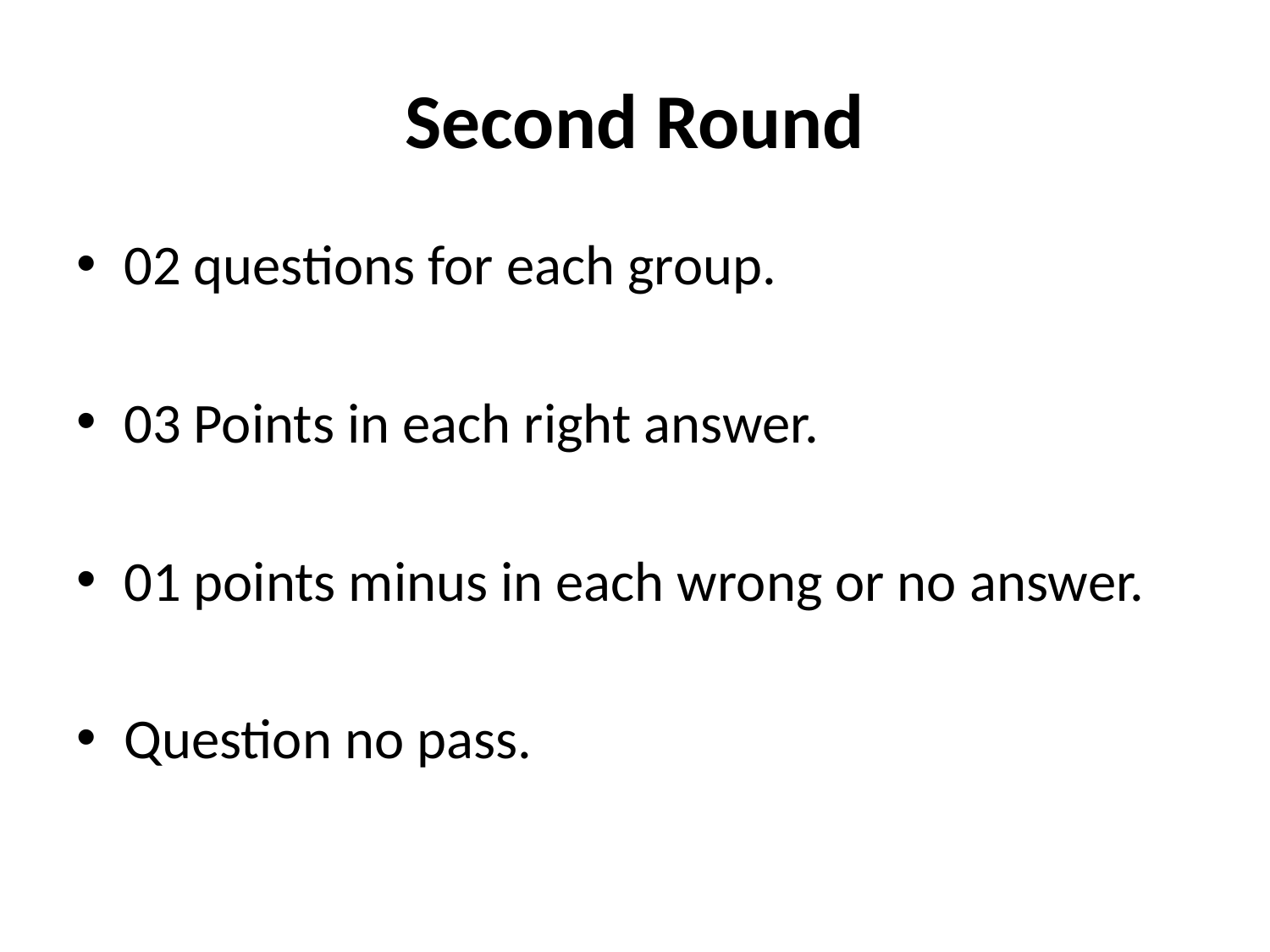

# Second Round
02 questions for each group.

03 Points in each right answer.

01 points minus in each wrong or no answer.

Question no pass.